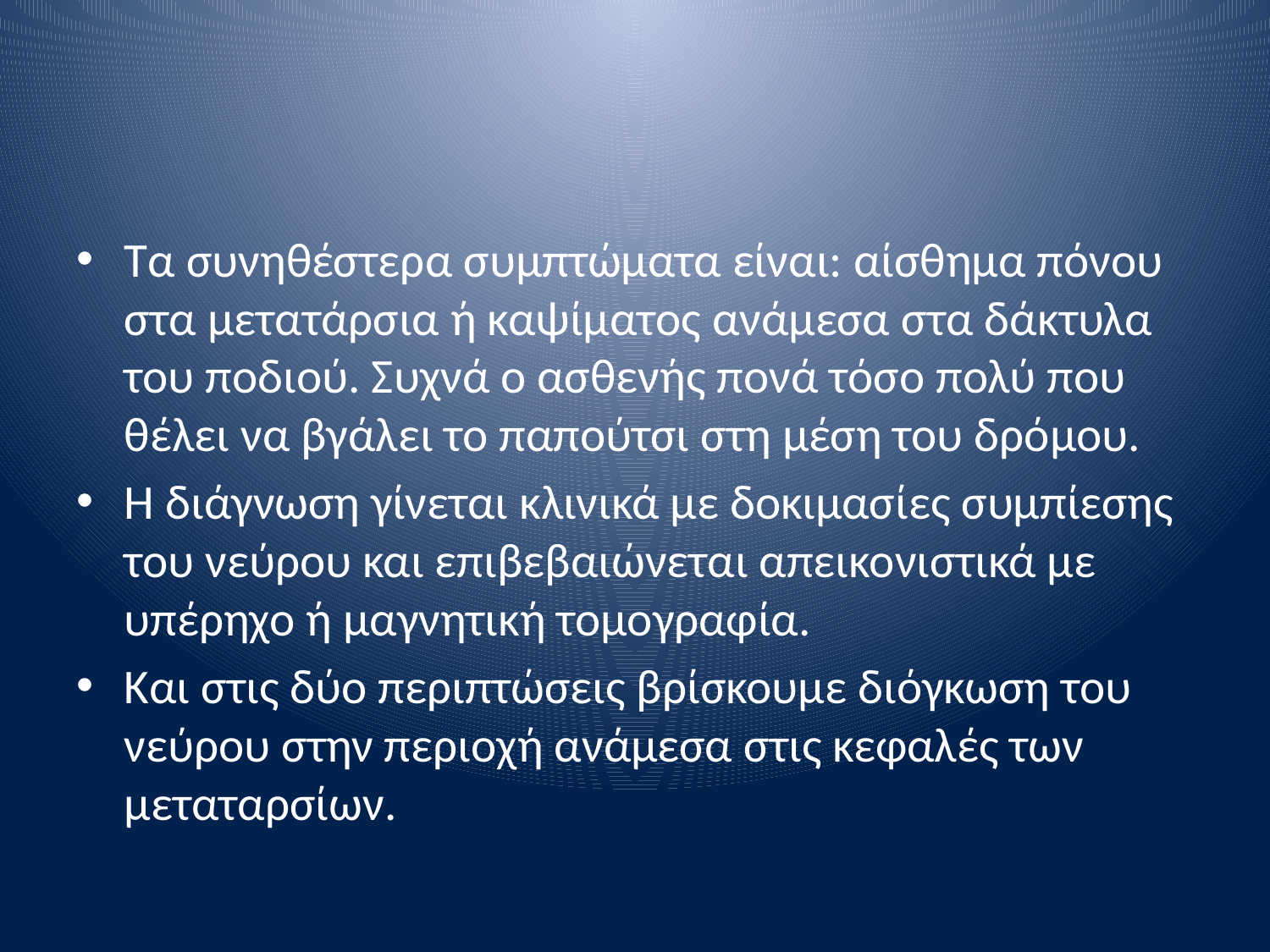

#
Τα συνηθέστερα συμπτώματα είναι: αίσθημα πόνου στα μετατάρσια ή καψίματος ανάμεσα στα δάκτυλα του ποδιού. Συχνά ο ασθενής πονά τόσο πολύ που θέλει να βγάλει το παπούτσι στη μέση του δρόμου.
Η διάγνωση γίνεται κλινικά με δοκιμασίες συμπίεσης του νεύρου και επιβεβαιώνεται απεικονιστικά με υπέρηχο ή μαγνητική τομογραφία.
Και στις δύο περιπτώσεις βρίσκουμε διόγκωση του νεύρου στην περιοχή ανάμεσα στις κεφαλές των μεταταρσίων.